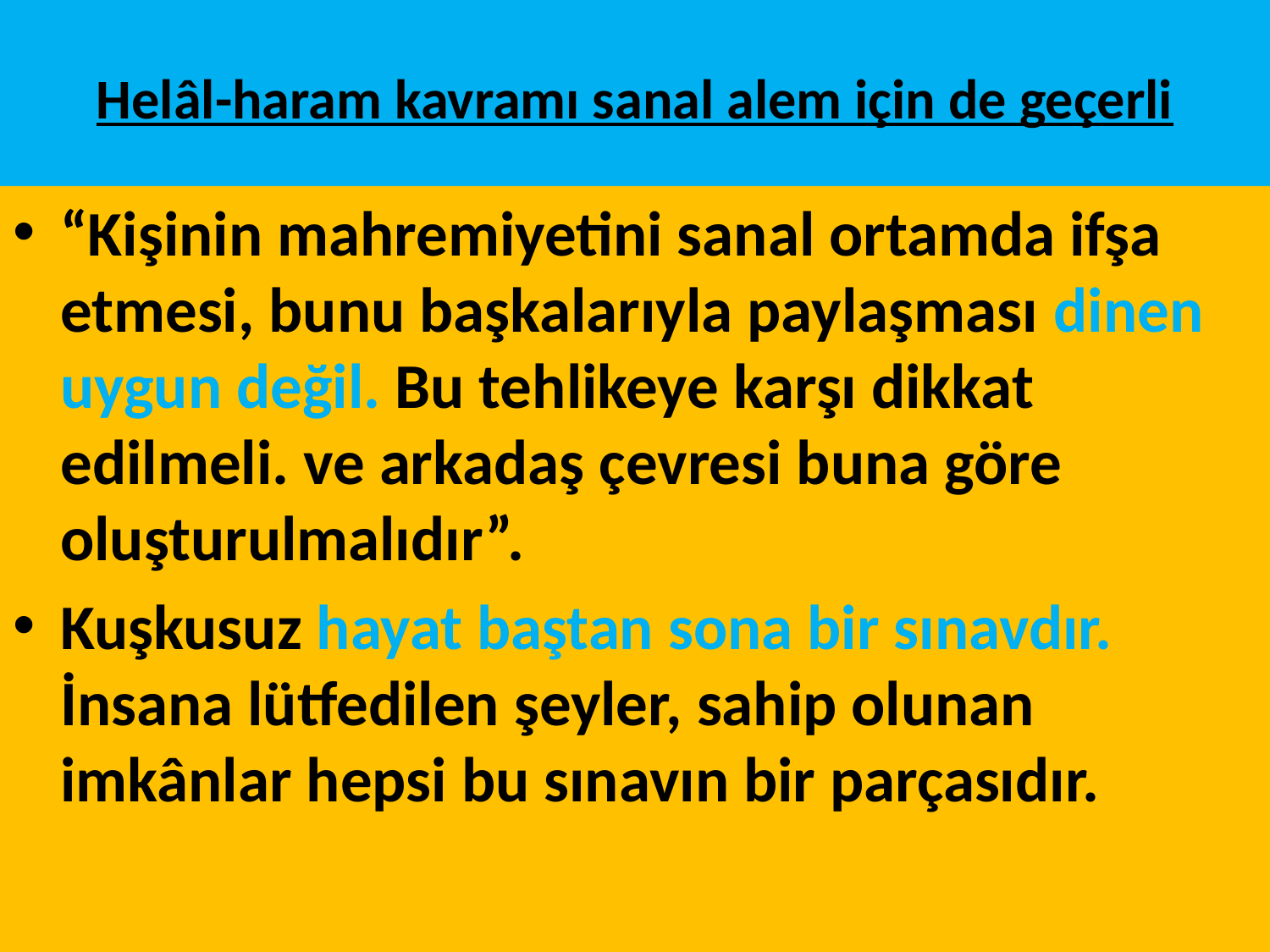

# Helâl-haram kavramı sanal alem için de geçerli
“Kişinin mahremiyetini sanal ortamda ifşa etmesi, bunu başkalarıyla paylaşması dinen uygun değil. Bu tehlikeye karşı dikkat edilmeli. ve arkadaş çevresi buna göre oluşturulmalıdır”.
Kuşkusuz hayat baştan sona bir sınavdır. İnsana lütfedilen şeyler, sahip olunan imkânlar hepsi bu sınavın bir parçasıdır.